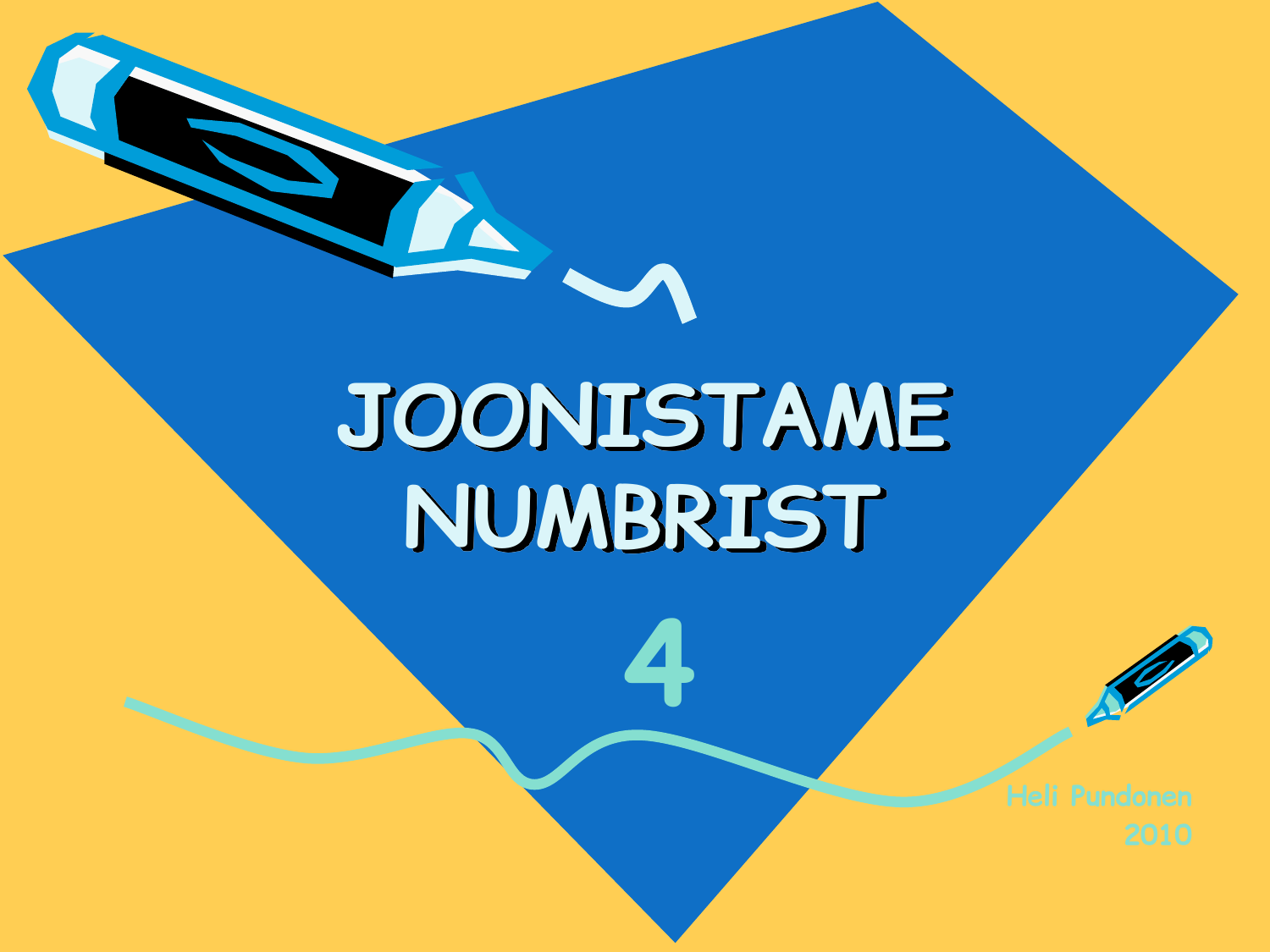

# JOONISTAME NUMBRIST
4

Heli Pundonen
2010